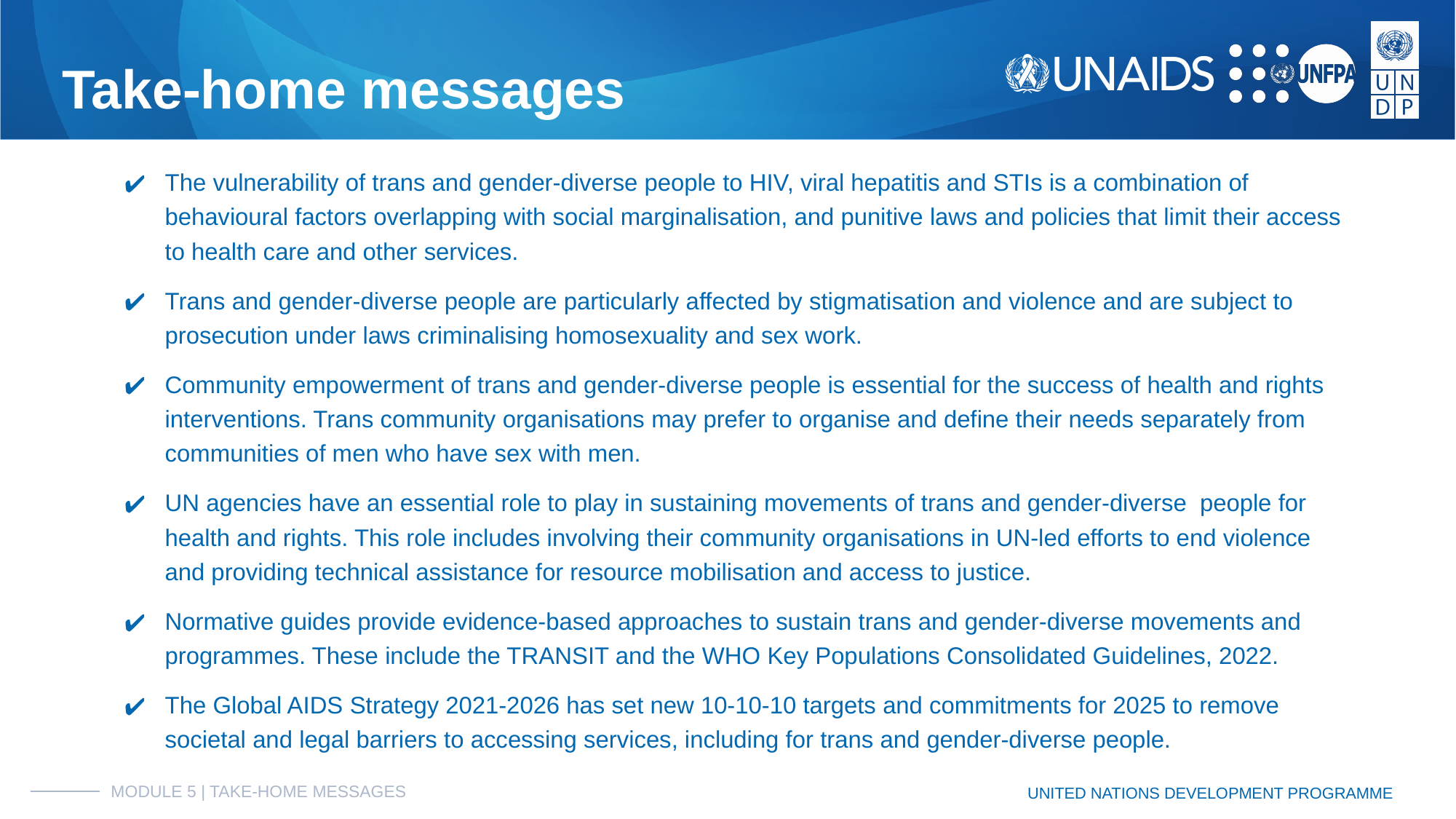

# Take-home messages
The vulnerability of trans and gender-diverse people to HIV, viral hepatitis and STIs is a combination of behavioural factors overlapping with social marginalisation, and punitive laws and policies that limit their access to health care and other services.
Trans and gender-diverse people are particularly affected by stigmatisation and violence and are subject to prosecution under laws criminalising homosexuality and sex work.
Community empowerment of trans and gender-diverse people is essential for the success of health and rights interventions. Trans community organisations may prefer to organise and define their needs separately from communities of men who have sex with men.
UN agencies have an essential role to play in sustaining movements of trans and gender-diverse  people for health and rights. This role includes involving their community organisations in UN-led efforts to end violence and providing technical assistance for resource mobilisation and access to justice.
Normative guides provide evidence-based approaches to sustain trans and gender-diverse movements and programmes. These include the TRANSIT and the WHO Key Populations Consolidated Guidelines, 2022.
The Global AIDS Strategy 2021-2026 has set new 10-10-10 targets and commitments for 2025 to remove societal and legal barriers to accessing services, including for trans and gender-diverse people.
MODULE 5 | TAKE-HOME MESSAGES